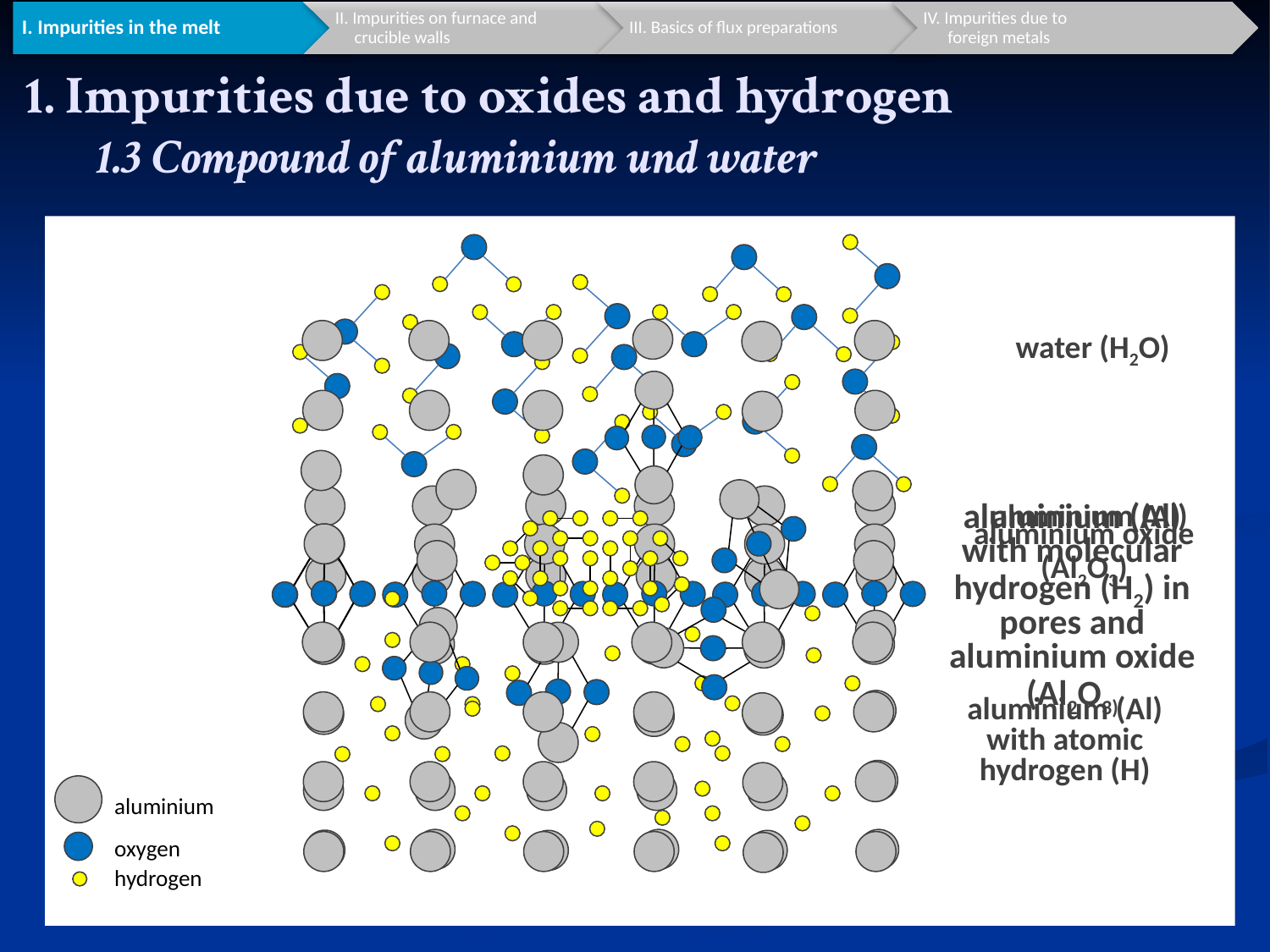

I. Impurities in the melt
II. Impurities on furnace and
crucible walls
III. Basics of flux preparations
IV. Impurities due to
foreign metals
1. Impurities due to oxides and hydrogen
1.3 Compound of aluminium und water

water (H2O)

aluminium (Al)

aluminium (Al)
with molecular hydrogen (H2) in
pores and
aluminium oxide (Al2O3)
aluminium oxide
(Al2O3)

aluminium (Al)
with atomic
hydrogen (H)

aluminium

oxygen

hydrogen

SCHÄFER Metallurgie GmbH,      53773 Hennef, Bonner Str. 20
7